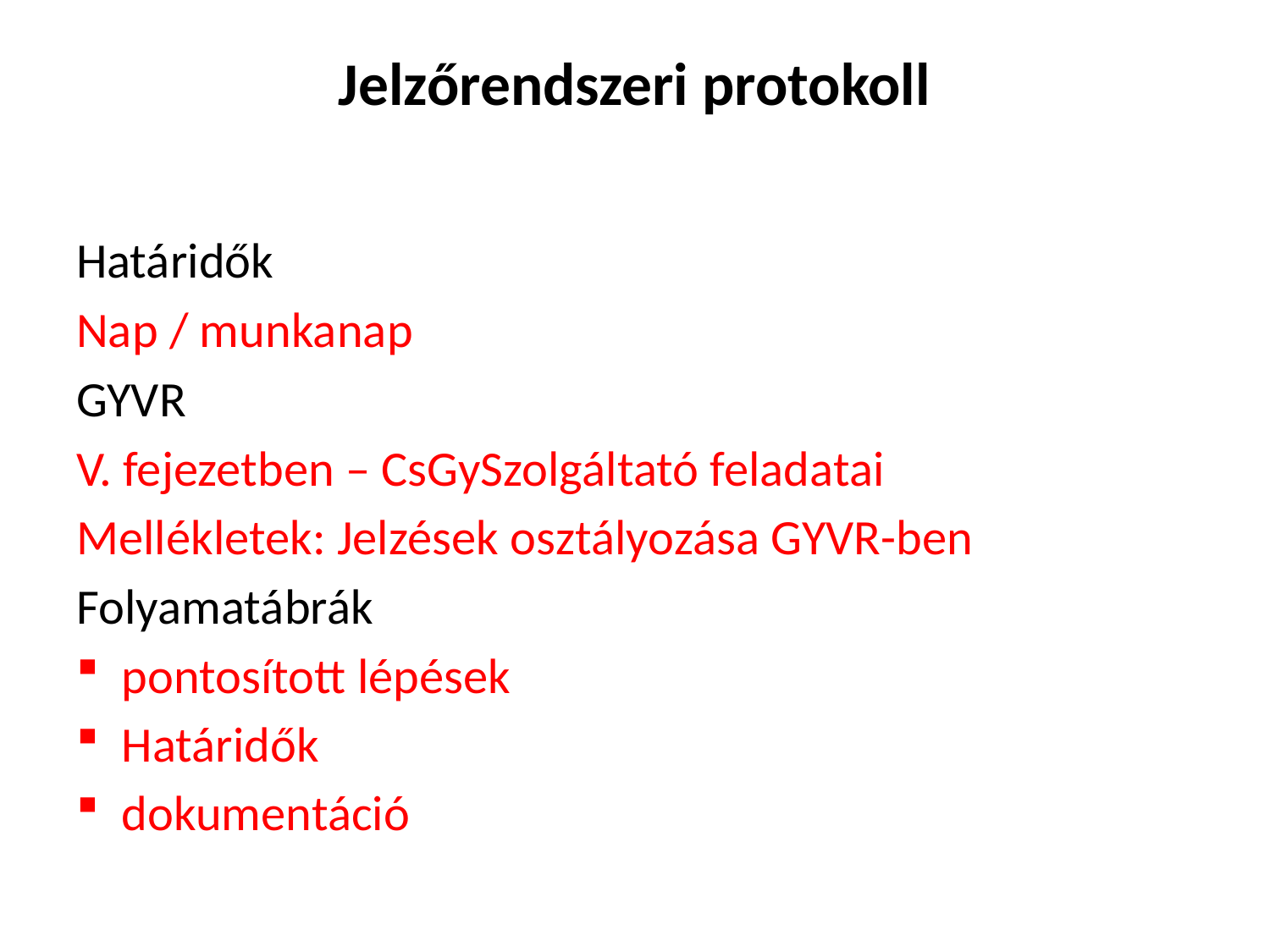

# Jelzőrendszeri protokoll
Határidők
Nap / munkanap
GYVR
V. fejezetben – CsGySzolgáltató feladatai
Mellékletek: Jelzések osztályozása GYVR-ben
Folyamatábrák
pontosított lépések
Határidők
dokumentáció